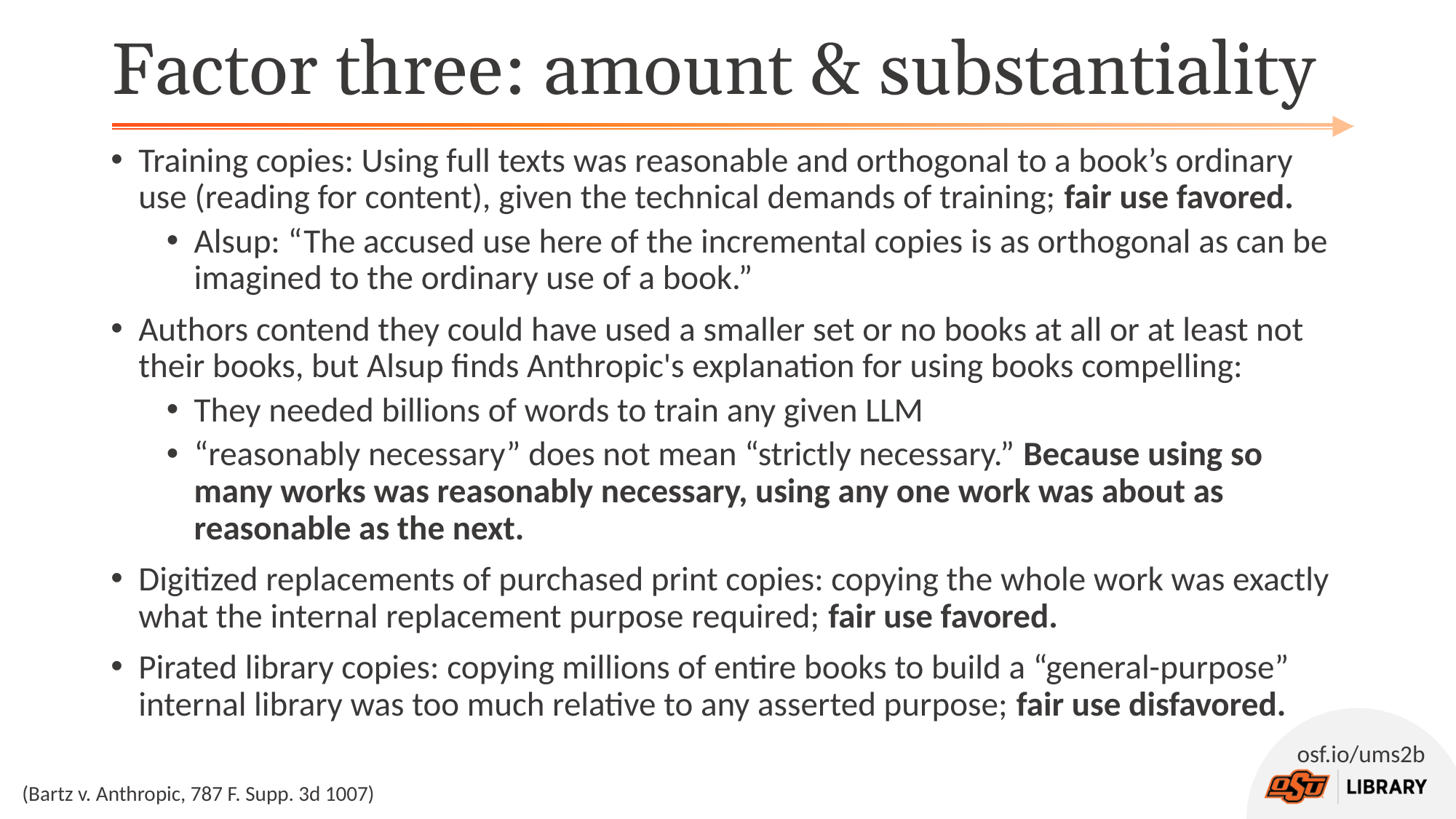

# Factor three: amount & substantiality
Training copies: Using full texts was reasonable and orthogonal to a book’s ordinary use (reading for content), given the technical demands of training; fair use favored.
Alsup: “The accused use here of the incremental copies is as orthogonal as can be imagined to the ordinary use of a book.”
Authors contend they could have used a smaller set or no books at all or at least not their books, but Alsup finds Anthropic's explanation for using books compelling:
They needed billions of words to train any given LLM
“reasonably necessary” does not mean “strictly necessary.” Because using so many works was reasonably necessary, using any one work was about as reasonable as the next.
Digitized replacements of purchased print copies: copying the whole work was exactly what the internal replacement purpose required; fair use favored.
Pirated library copies: copying millions of entire books to build a “general-purpose” internal library was too much relative to any asserted purpose; fair use disfavored.
(Bartz v. Anthropic, 787 F. Supp. 3d 1007)